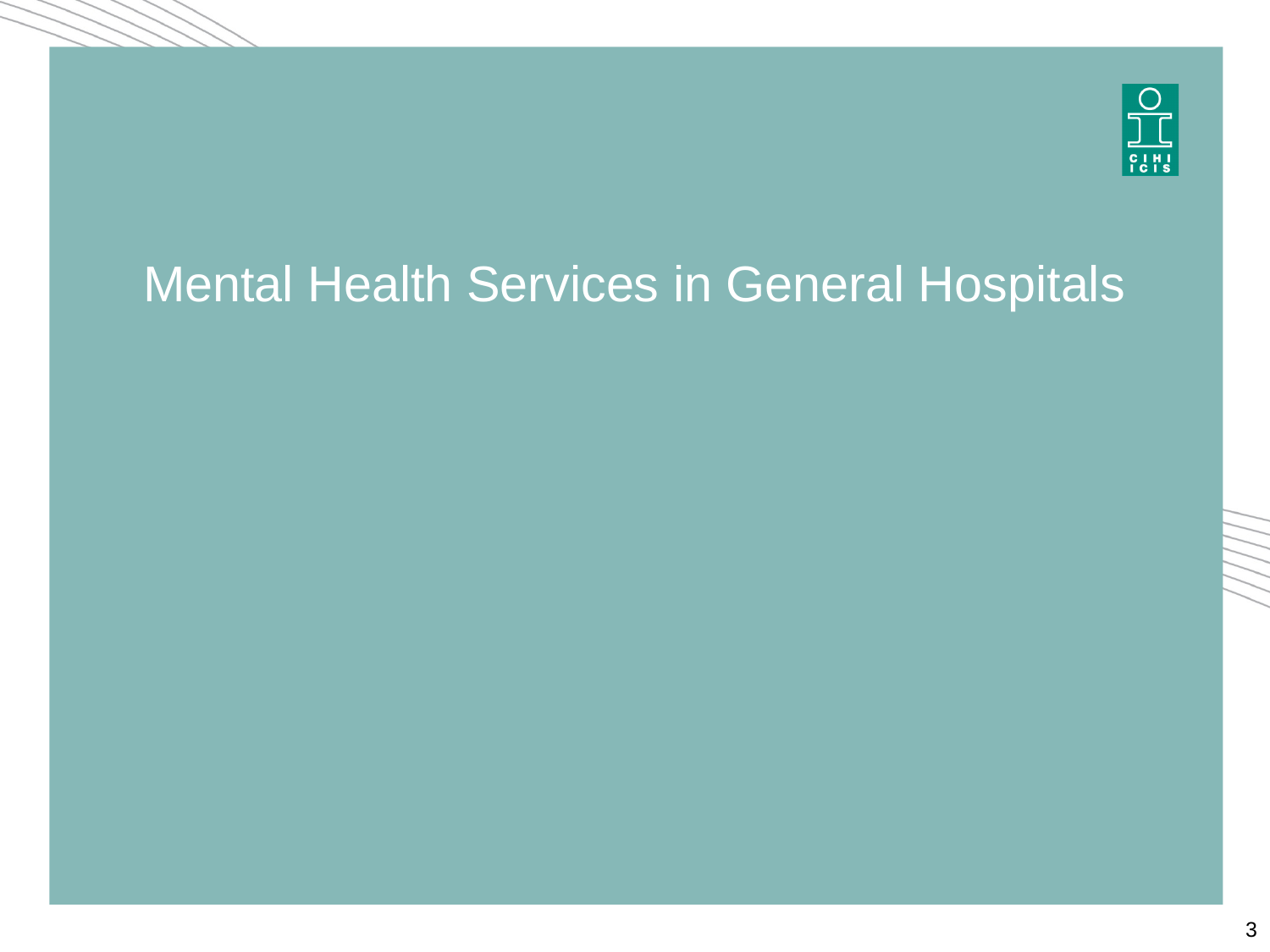

# Mental Health Services in General Hospitals

3